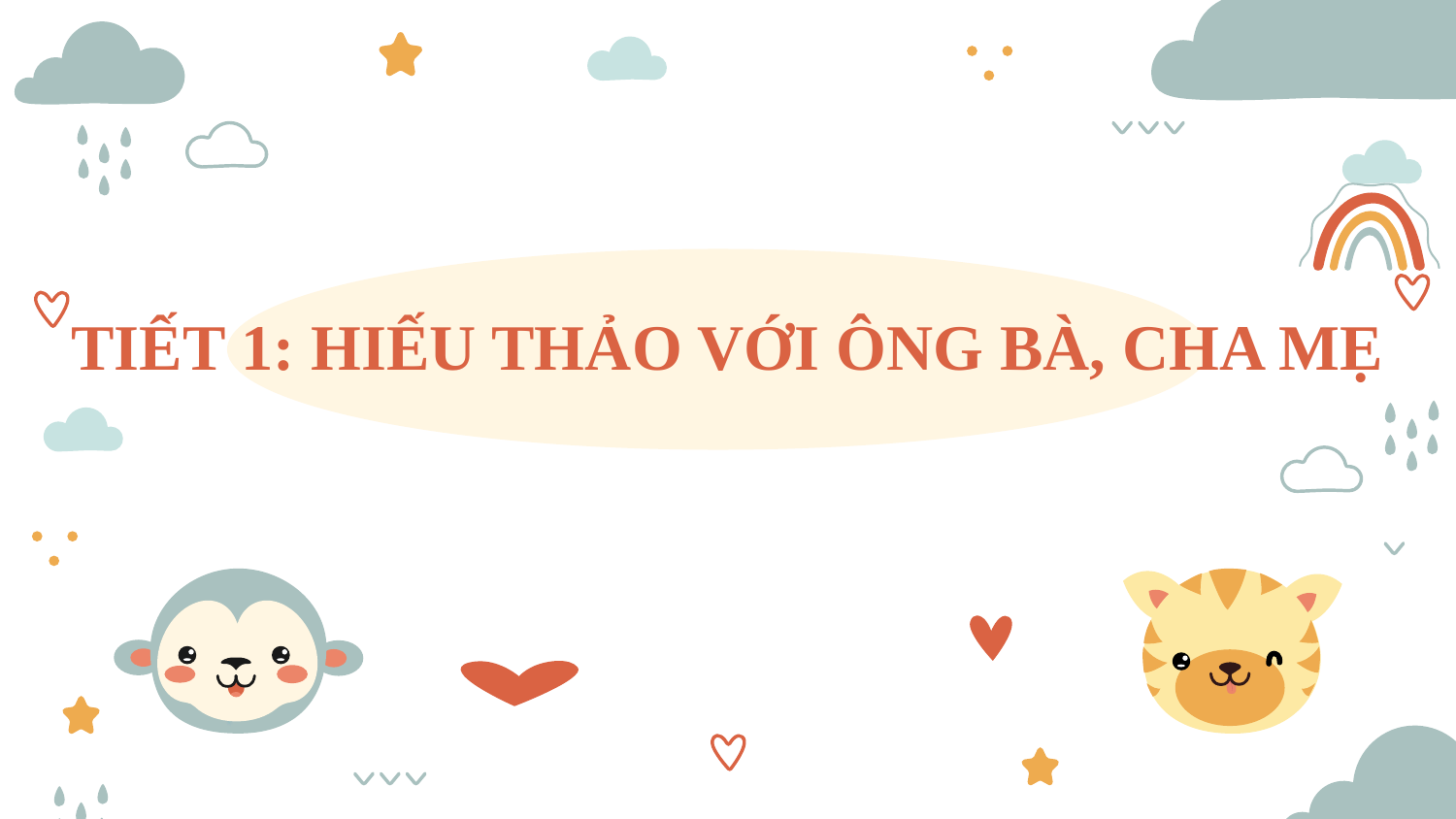

# TIẾT 1: HIẾU THẢO VỚI ÔNG BÀ, CHA MẸ